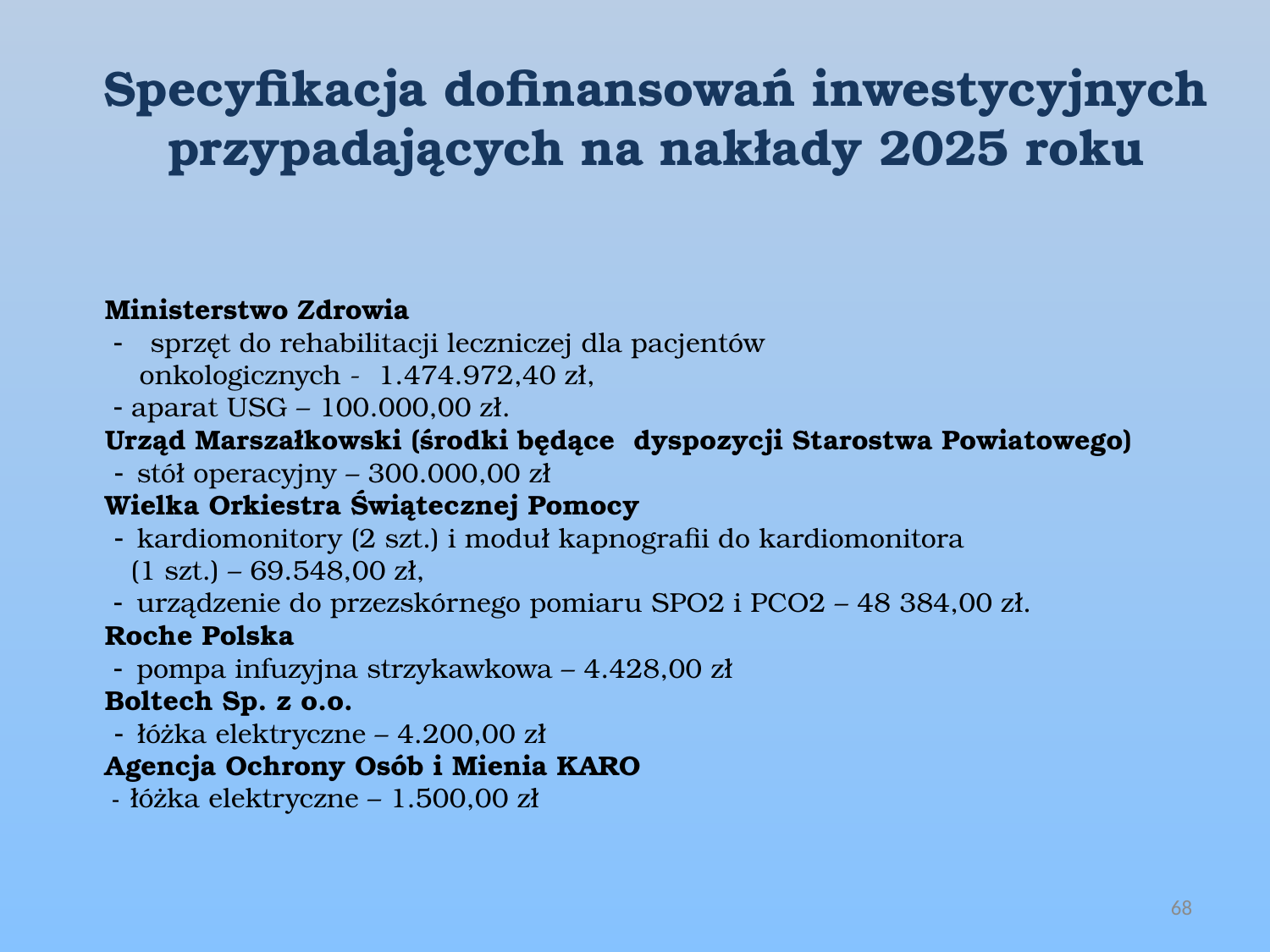

Specyfikacja dofinansowań inwestycyjnych przypadających na nakłady 2025 roku

# Ministerstwo Zdrowia −  sprzęt do rehabilitacji leczniczej dla pacjentów onkologicznych -  1.474.972,40 zł, − aparat USG – 100.000,00 zł. Urząd Marszałkowski (środki będące  dyspozycji Starostwa Powiatowego) − stół operacyjny – 300.000,00 zł Wielka Orkiestra Świątecznej Pomocy − kardiomonitory (2 szt.) i moduł kapnografii do kardiomonitora (1 szt.) – 69.548,00 zł, − urządzenie do przezskórnego pomiaru SPO2 i PCO2 – 48 384,00 zł. Roche Polska − pompa infuzyjna strzykawkowa – 4.428,00 zł Boltech Sp. z o.o. − łóżka elektryczne – 4.200,00 zł Agencja Ochrony Osób i Mienia KARO − łóżka elektryczne – 1.500,00 zł

68